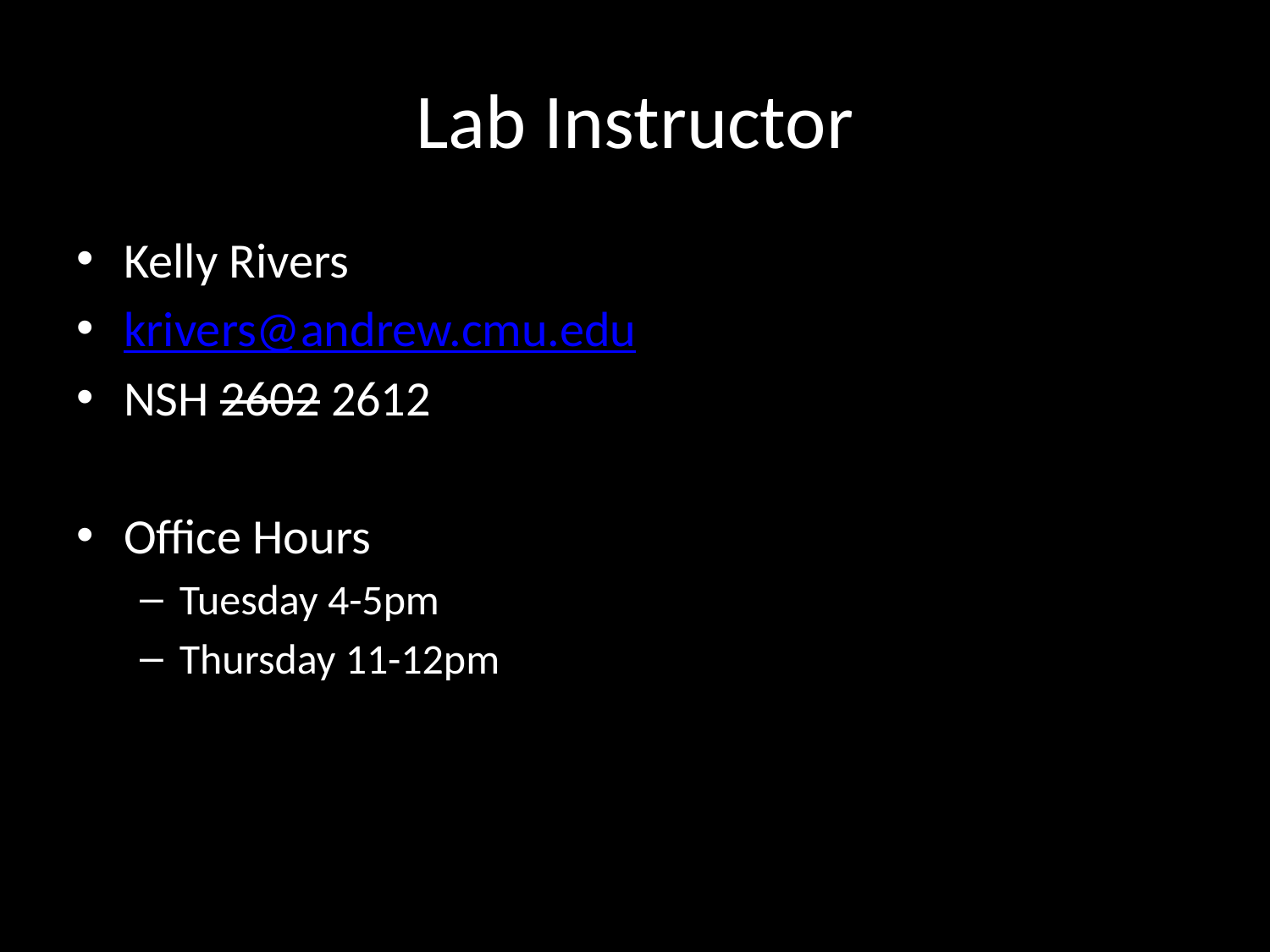

# Lab Instructor
Kelly Rivers
krivers@andrew.cmu.edu
NSH 2602 2612

Office Hours
Tuesday 4-5pm
Thursday 11-12pm